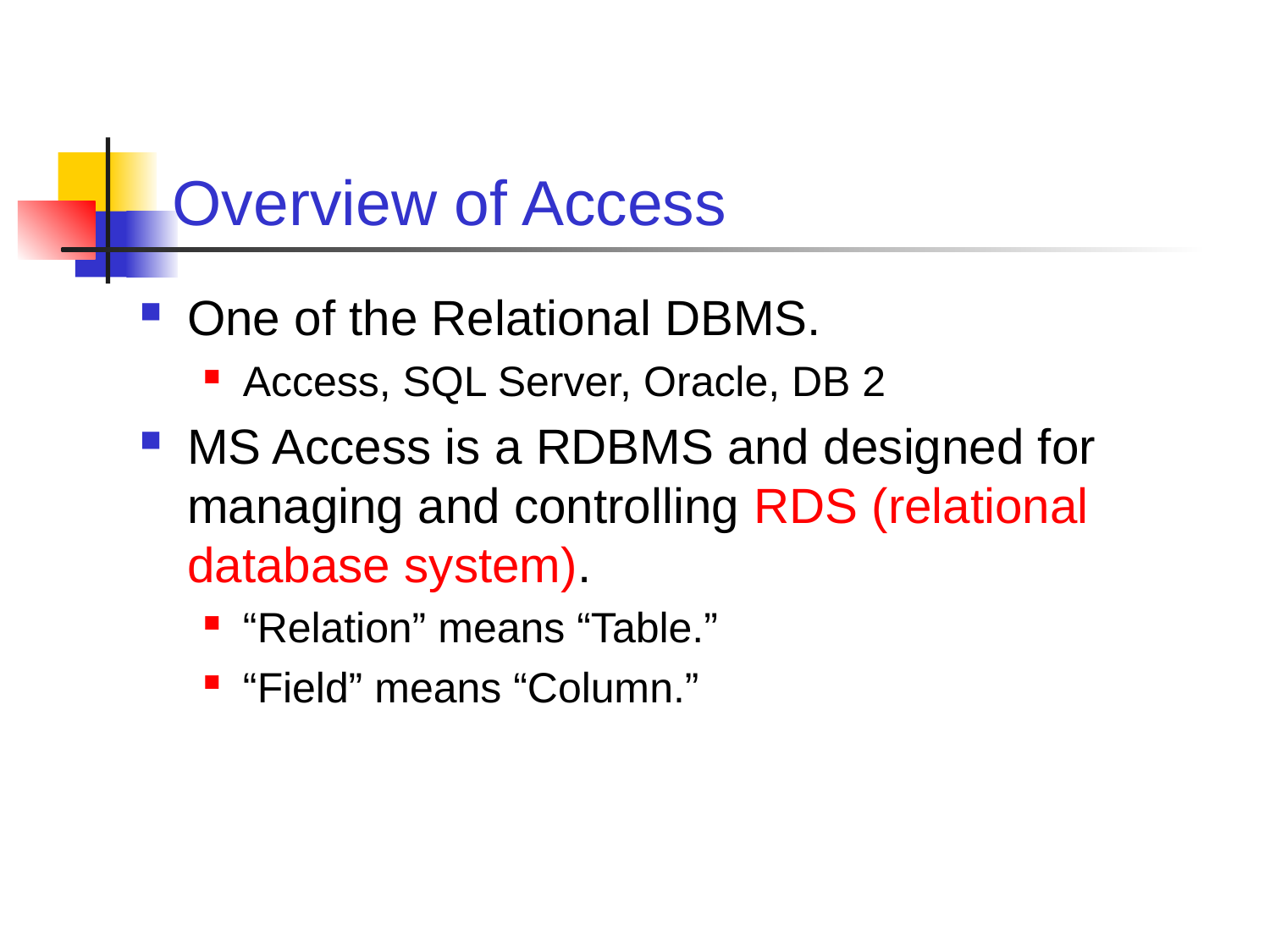

# Overview of Access
One of the Relational DBMS.
Access, SQL Server, Oracle, DB 2
MS Access is a RDBMS and designed for managing and controlling RDS (relational database system).
“Relation” means “Table.”
“Field” means “Column.”